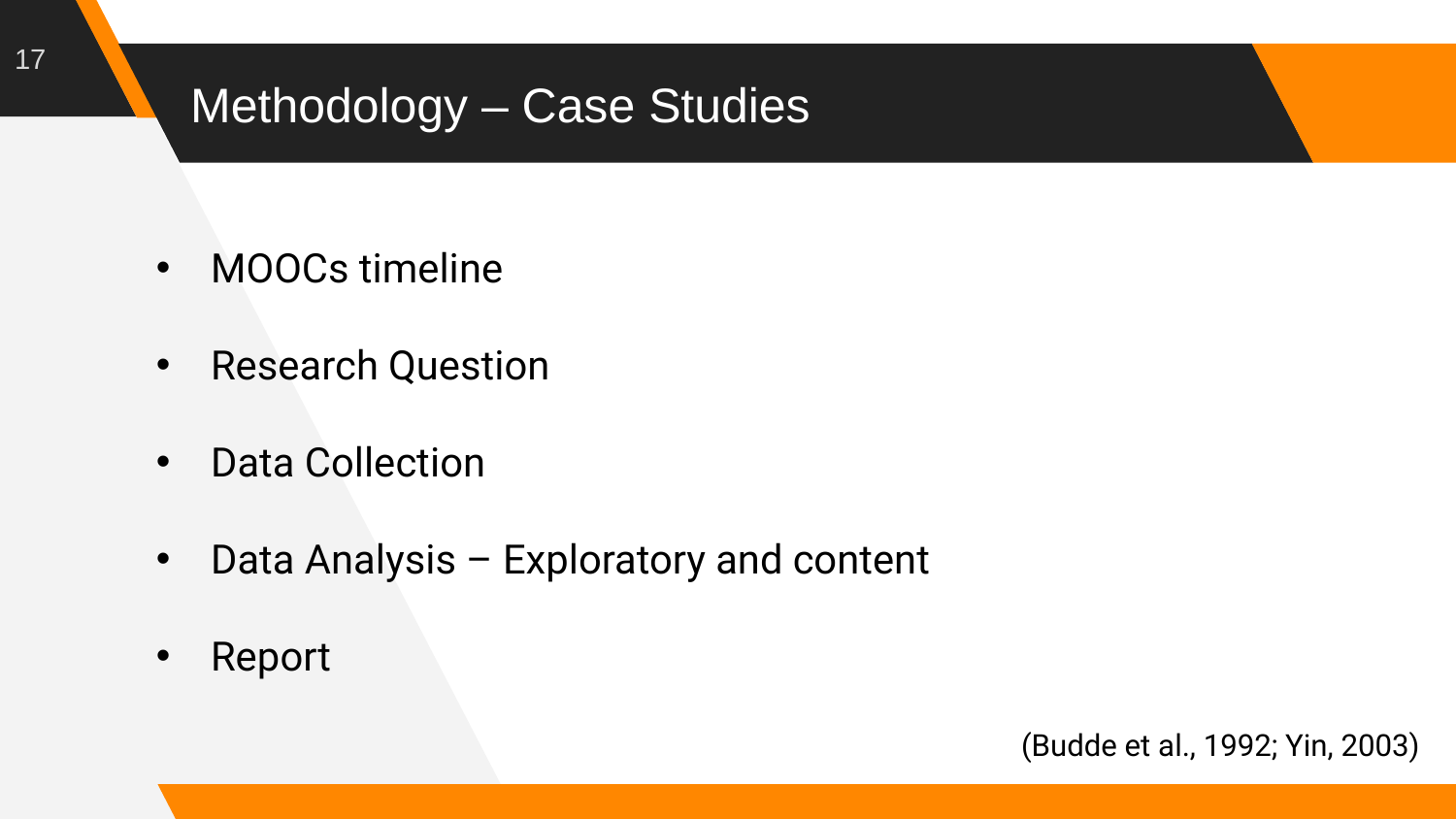

17
# Methodology – Case Studies
MOOCs timeline
Research Question
Data Collection
Data Analysis – Exploratory and content
Report

(Budde et al., 1992; Yin, 2003)